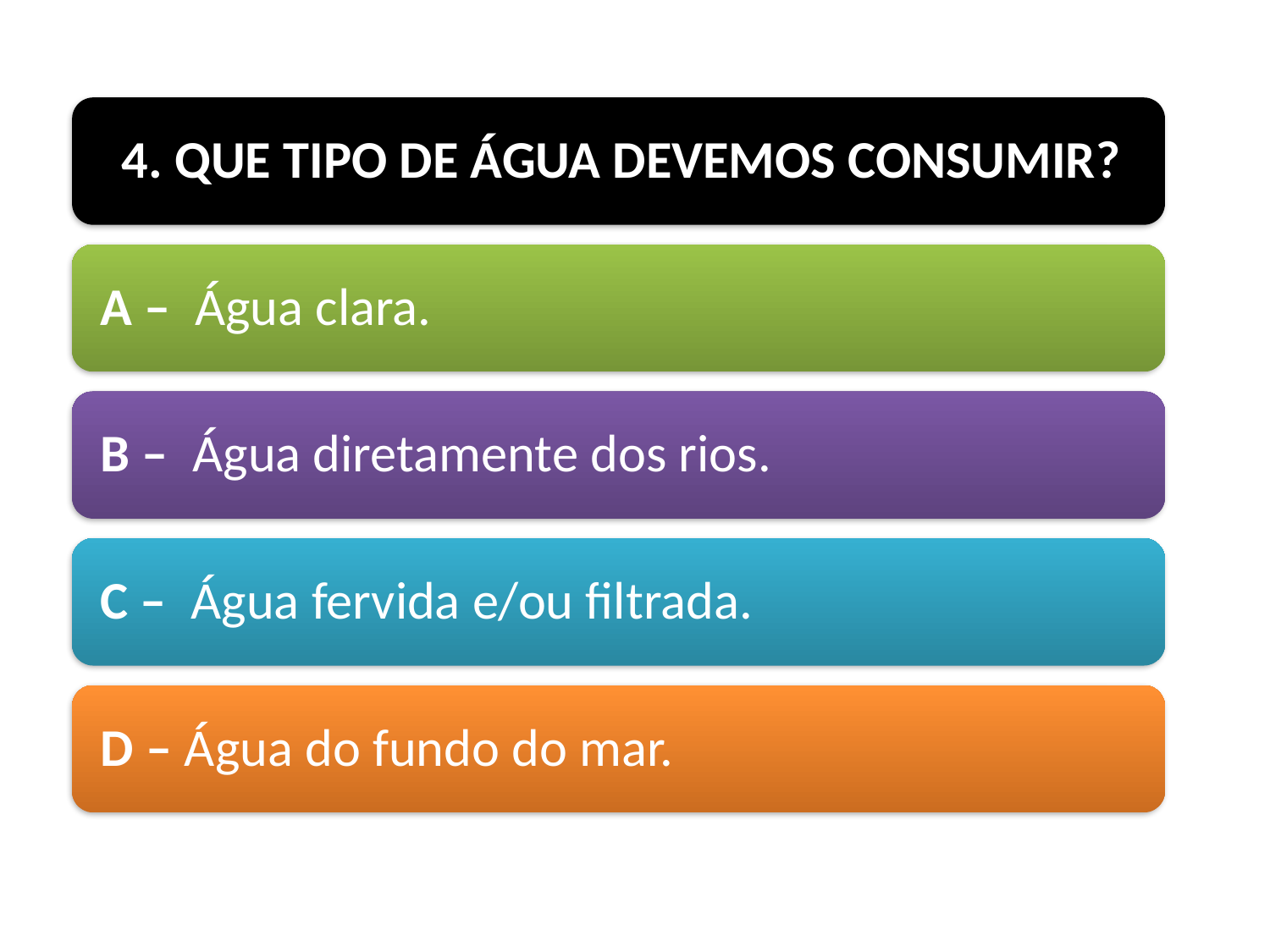

4. QUE TIPO DE ÁGUA DEVEMOS CONSUMIR?
A –  Água clara.
B –  Água diretamente dos rios.
C –  Água fervida e/ou filtrada.
D – Água do fundo do mar.